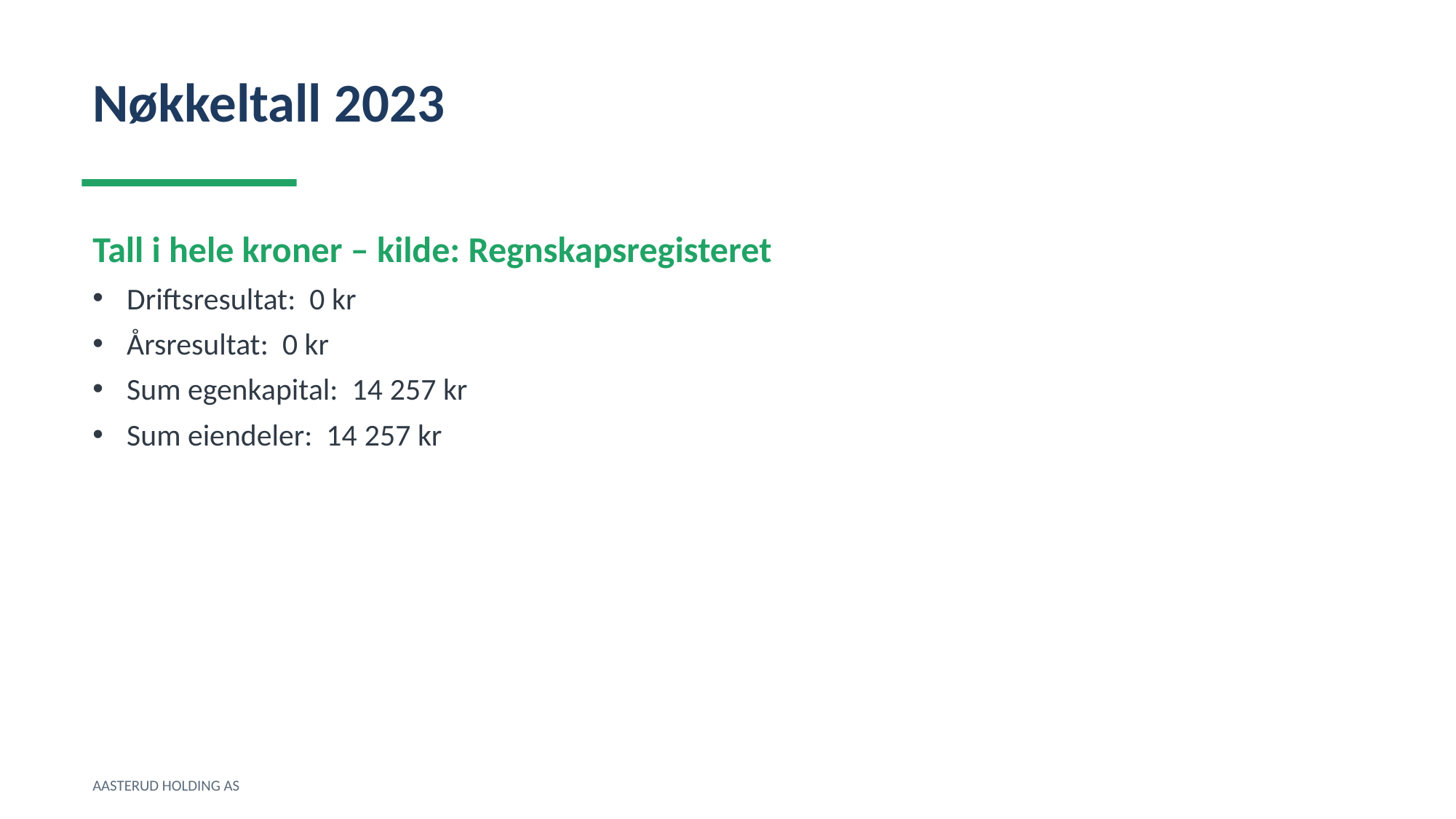

Nøkkeltall 2023

Tall i hele kroner – kilde: Regnskapsregisteret
Driftsresultat:  0 kr
Årsresultat:  0 kr
Sum egenkapital:  14 257 kr
Sum eiendeler:  14 257 kr
AASTERUD HOLDING AS